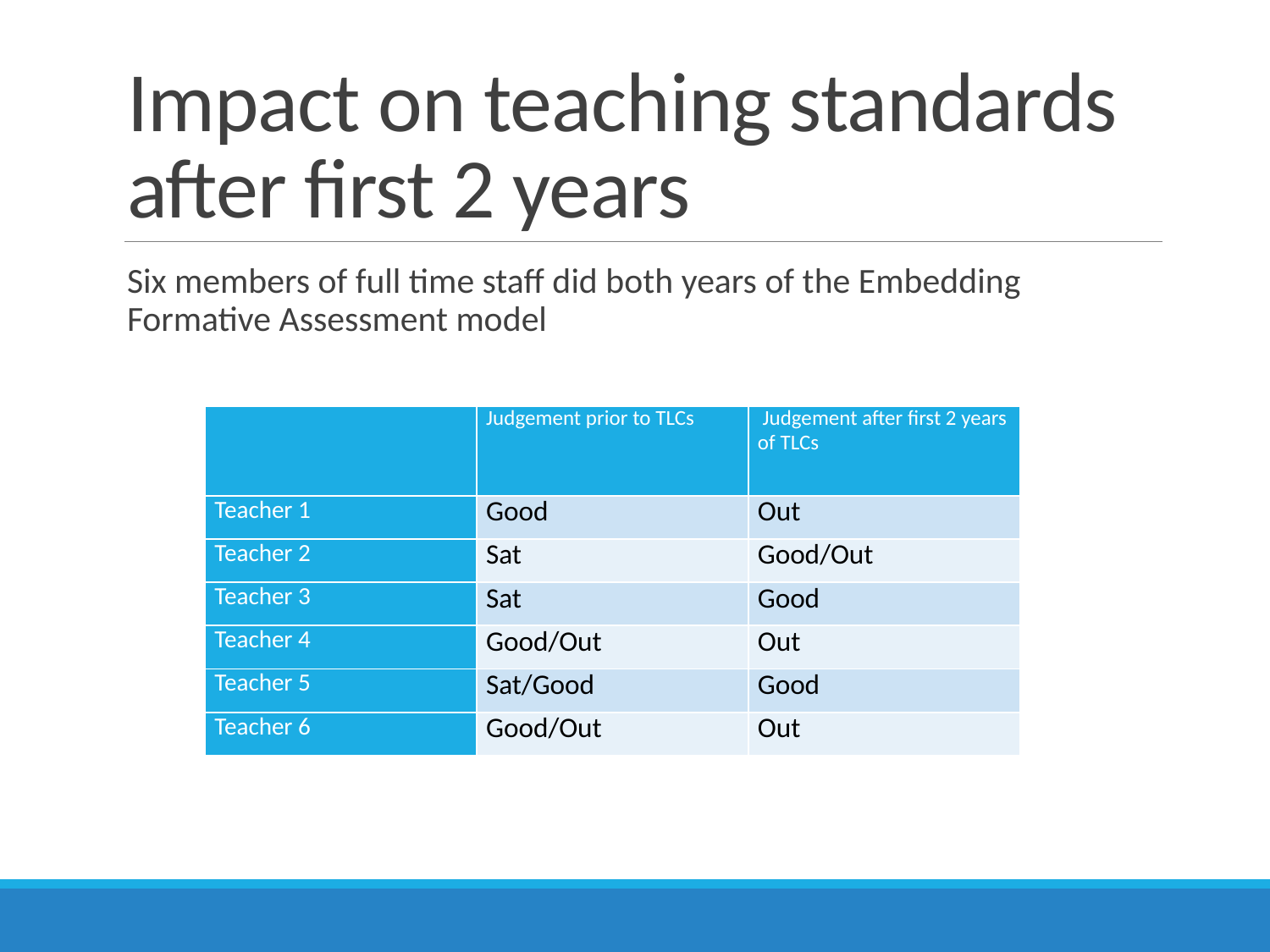

# Impact on teaching standards after first 2 years
Six members of full time staff did both years of the Embedding Formative Assessment model
|  | Judgement prior to TLCs | Judgement after first 2 years of TLCs |
| --- | --- | --- |
| Teacher 1 | Good | Out |
| Teacher 2 | Sat | Good/Out |
| Teacher 3 | Sat | Good |
| Teacher 4 | Good/Out | Out |
| Teacher 5 | Sat/Good | Good |
| Teacher 6 | Good/Out | Out |